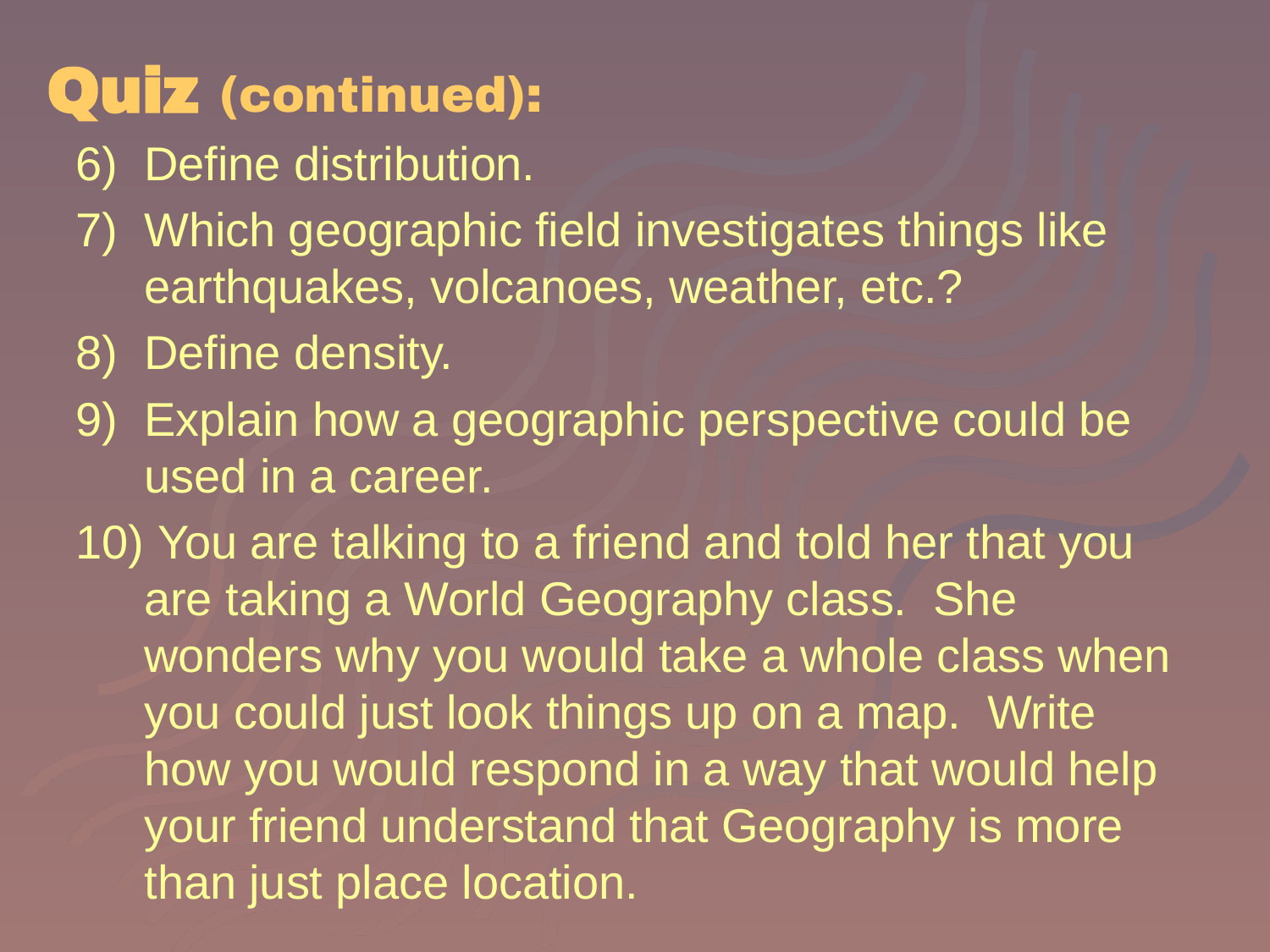

Quiz (continued):
Define distribution.
Which geographic field investigates things like earthquakes, volcanoes, weather, etc.?
Define density.
Explain how a geographic perspective could be used in a career.
 You are talking to a friend and told her that you are taking a World Geography class.  She wonders why you would take a whole class when you could just look things up on a map.  Write how you would respond in a way that would help your friend understand that Geography is more than just place location.